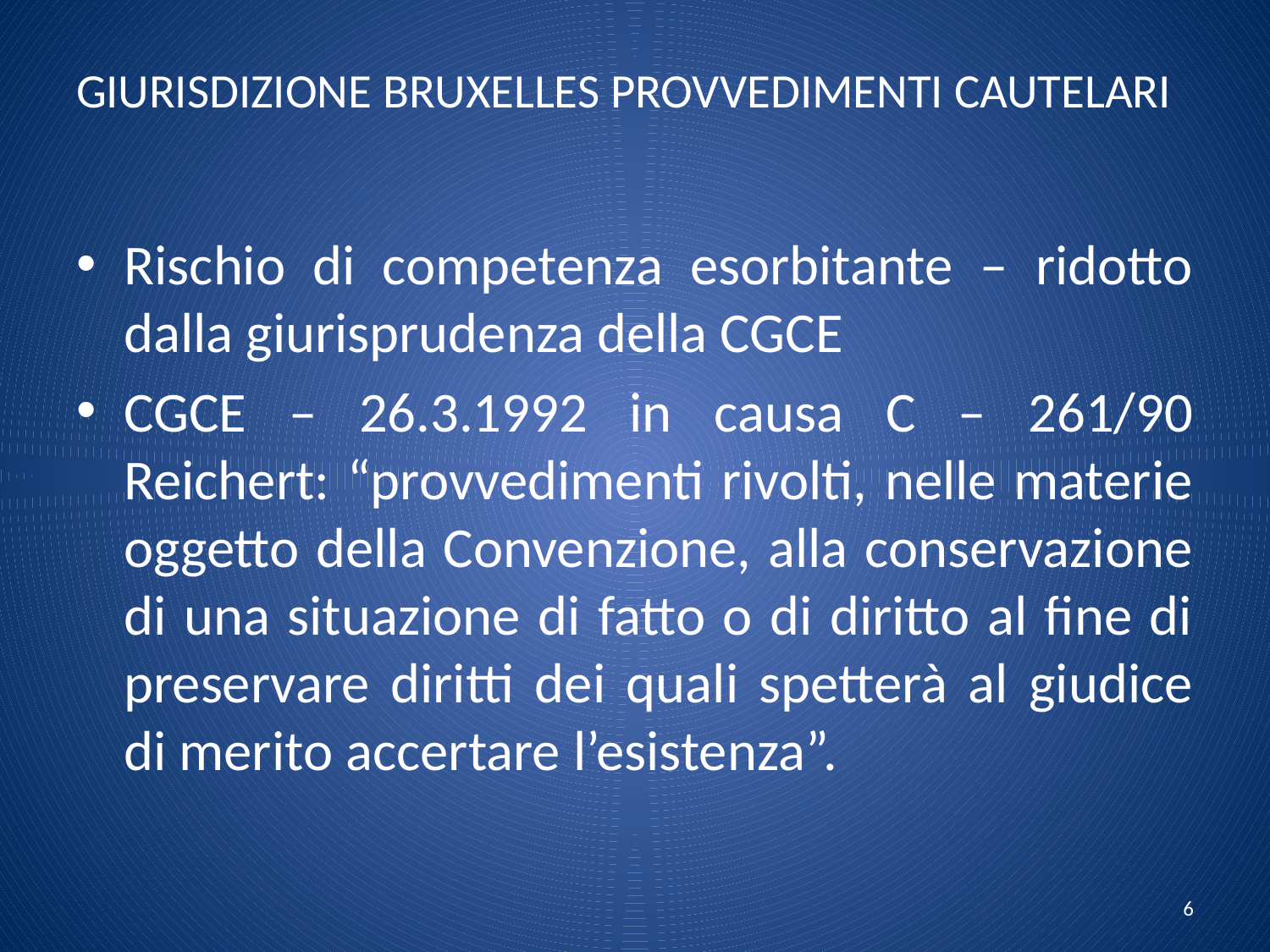

# GIURISDIZIONE BRUXELLES PROVVEDIMENTI CAUTELARI
Rischio di competenza esorbitante – ridotto dalla giurisprudenza della CGCE
CGCE – 26.3.1992 in causa C – 261/90 Reichert: “provvedimenti rivolti, nelle materie oggetto della Convenzione, alla conservazione di una situazione di fatto o di diritto al fine di preservare diritti dei quali spetterà al giudice di merito accertare l’esistenza”.

6